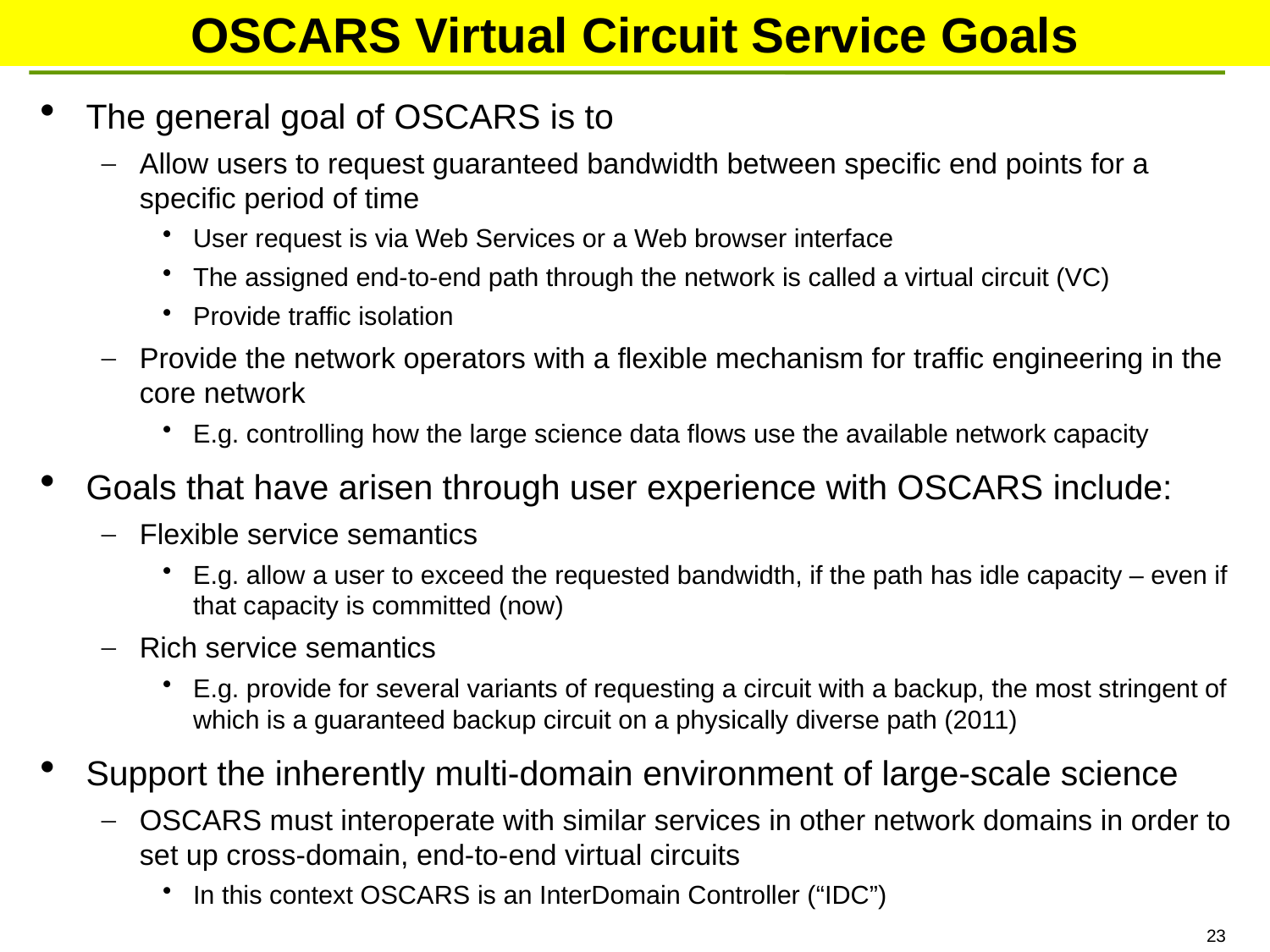

# OSCARS Virtual Circuit Service Goals
The general goal of OSCARS is to
Allow users to request guaranteed bandwidth between specific end points for a specific period of time
User request is via Web Services or a Web browser interface
The assigned end-to-end path through the network is called a virtual circuit (VC)
Provide traffic isolation
Provide the network operators with a flexible mechanism for traffic engineering in the core network
E.g. controlling how the large science data flows use the available network capacity
Goals that have arisen through user experience with OSCARS include:
Flexible service semantics
E.g. allow a user to exceed the requested bandwidth, if the path has idle capacity – even if that capacity is committed (now)
Rich service semantics
E.g. provide for several variants of requesting a circuit with a backup, the most stringent of which is a guaranteed backup circuit on a physically diverse path (2011)
Support the inherently multi-domain environment of large-scale science
OSCARS must interoperate with similar services in other network domains in order to set up cross-domain, end-to-end virtual circuits
In this context OSCARS is an InterDomain Controller (“IDC”)